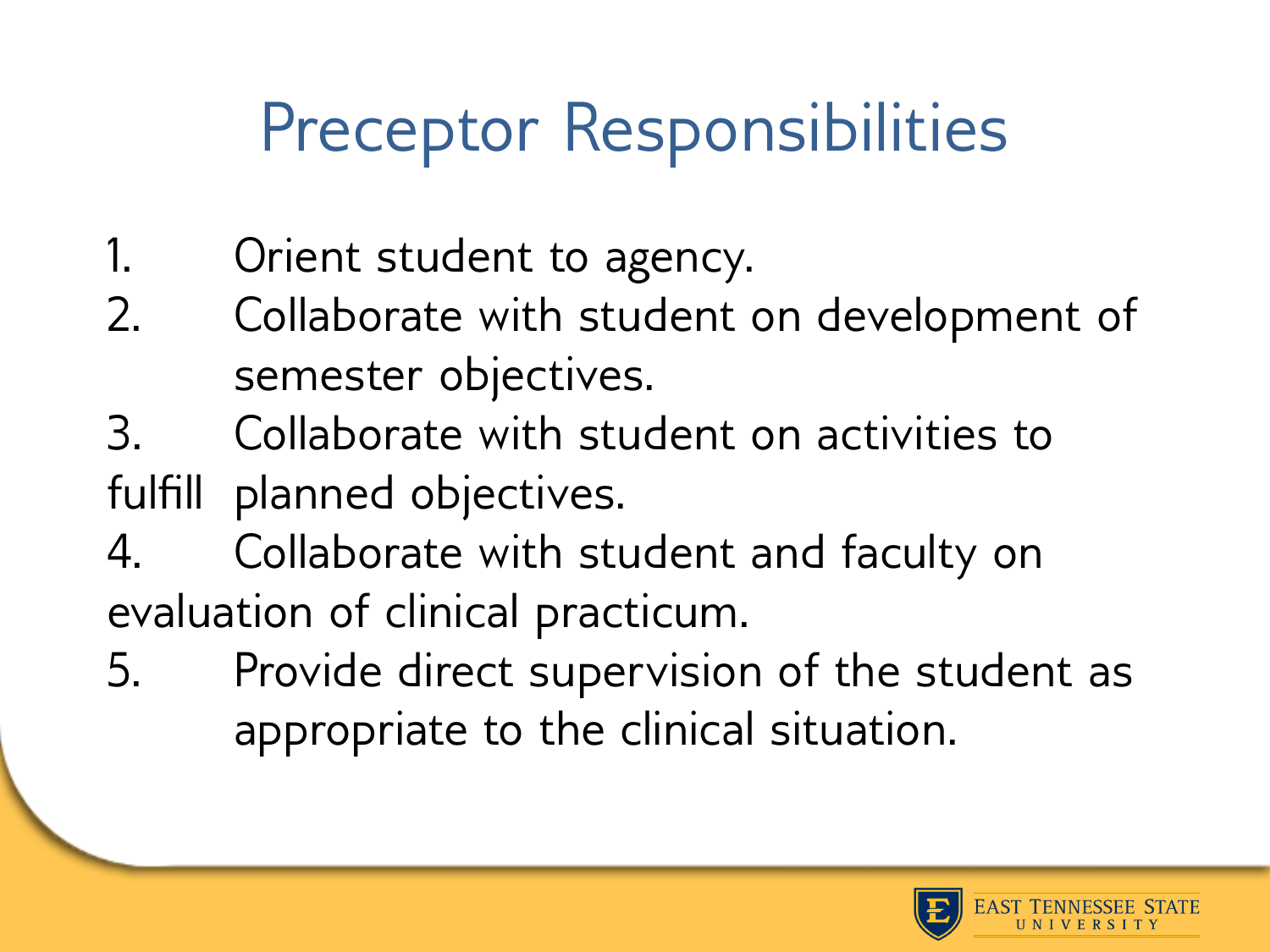

Preceptor Responsibilities
1.	Orient student to agency.
2.	Collaborate with student on development of 	semester objectives.
3.	Collaborate with student on activities to	fulfill 	planned objectives.
4.	Collaborate with student and faculty on 	evaluation of clinical practicum.
5.	Provide direct supervision of the student as 	appropriate to the clinical situation.